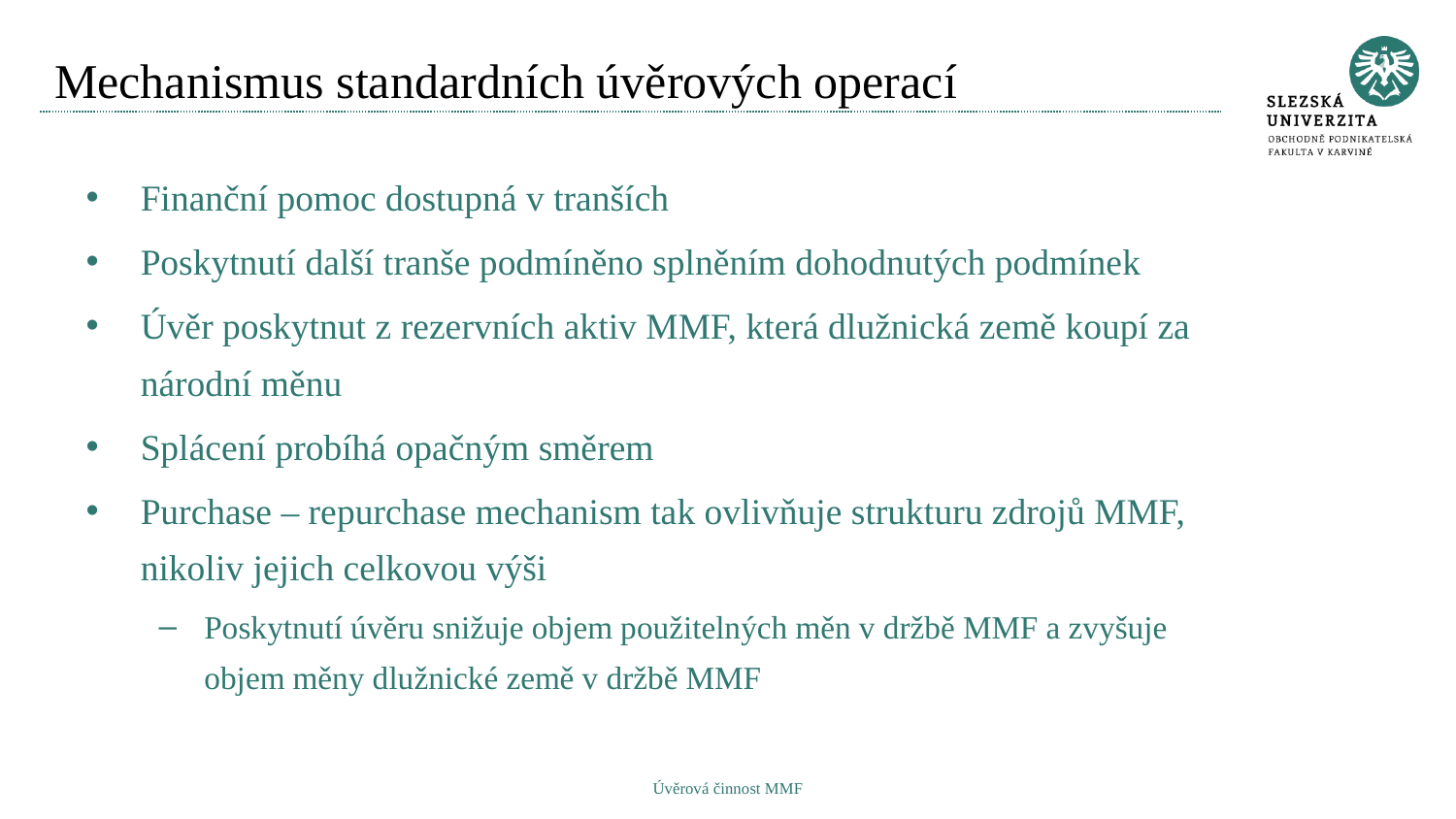

# Mechanismus standardních úvěrových operací
Finanční pomoc dostupná v tranších
Poskytnutí další tranše podmíněno splněním dohodnutých podmínek
Úvěr poskytnut z rezervních aktiv MMF, která dlužnická země koupí za národní měnu
Splácení probíhá opačným směrem
Purchase – repurchase mechanism tak ovlivňuje strukturu zdrojů MMF, nikoliv jejich celkovou výši
Poskytnutí úvěru snižuje objem použitelných měn v držbě MMF a zvyšuje objem měny dlužnické země v držbě MMF